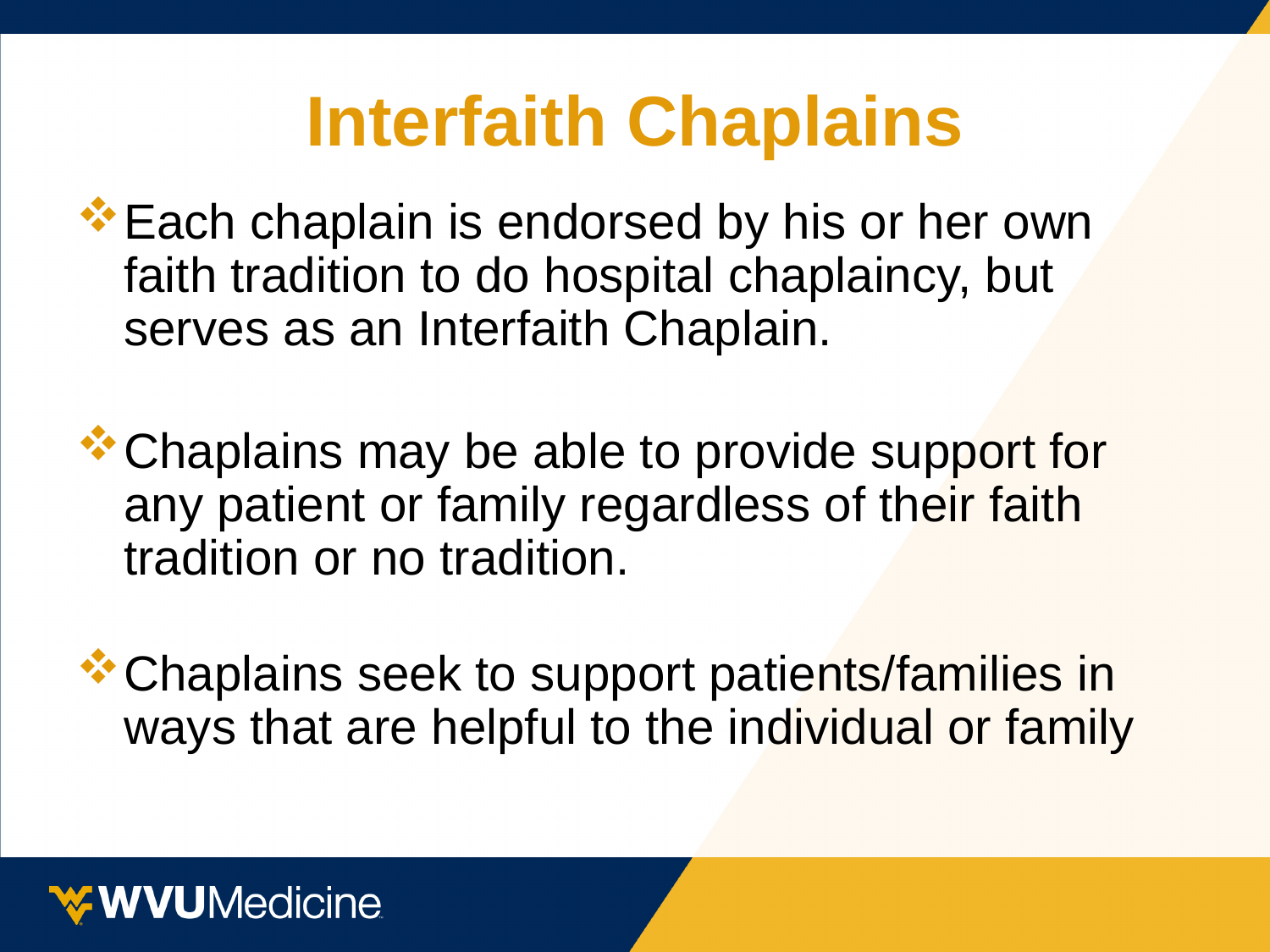

# Interfaith Chaplains
Each chaplain is endorsed by his or her own faith tradition to do hospital chaplaincy, but serves as an Interfaith Chaplain.
Chaplains may be able to provide support for any patient or family regardless of their faith tradition or no tradition.
Chaplains seek to support patients/families in ways that are helpful to the individual or family